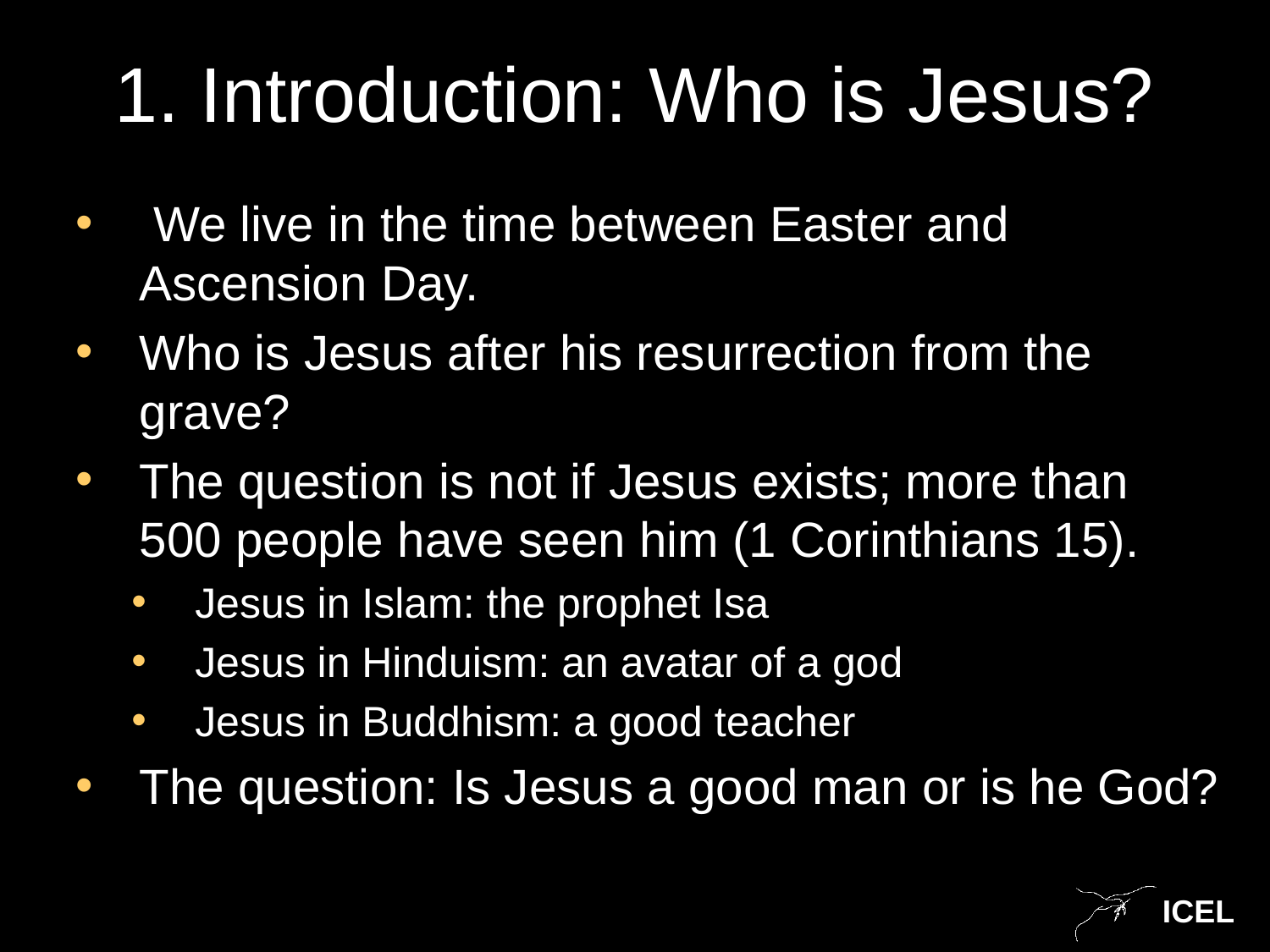

# 1. Introduction: Who is Jesus?
 We live in the time between Easter and Ascension Day.
Who is Jesus after his resurrection from the grave?
The question is not if Jesus exists; more than 500 people have seen him (1 Corinthians 15).
Jesus in Islam: the prophet Isa
Jesus in Hinduism: an avatar of a god
Jesus in Buddhism: a good teacher
The question: Is Jesus a good man or is he God?